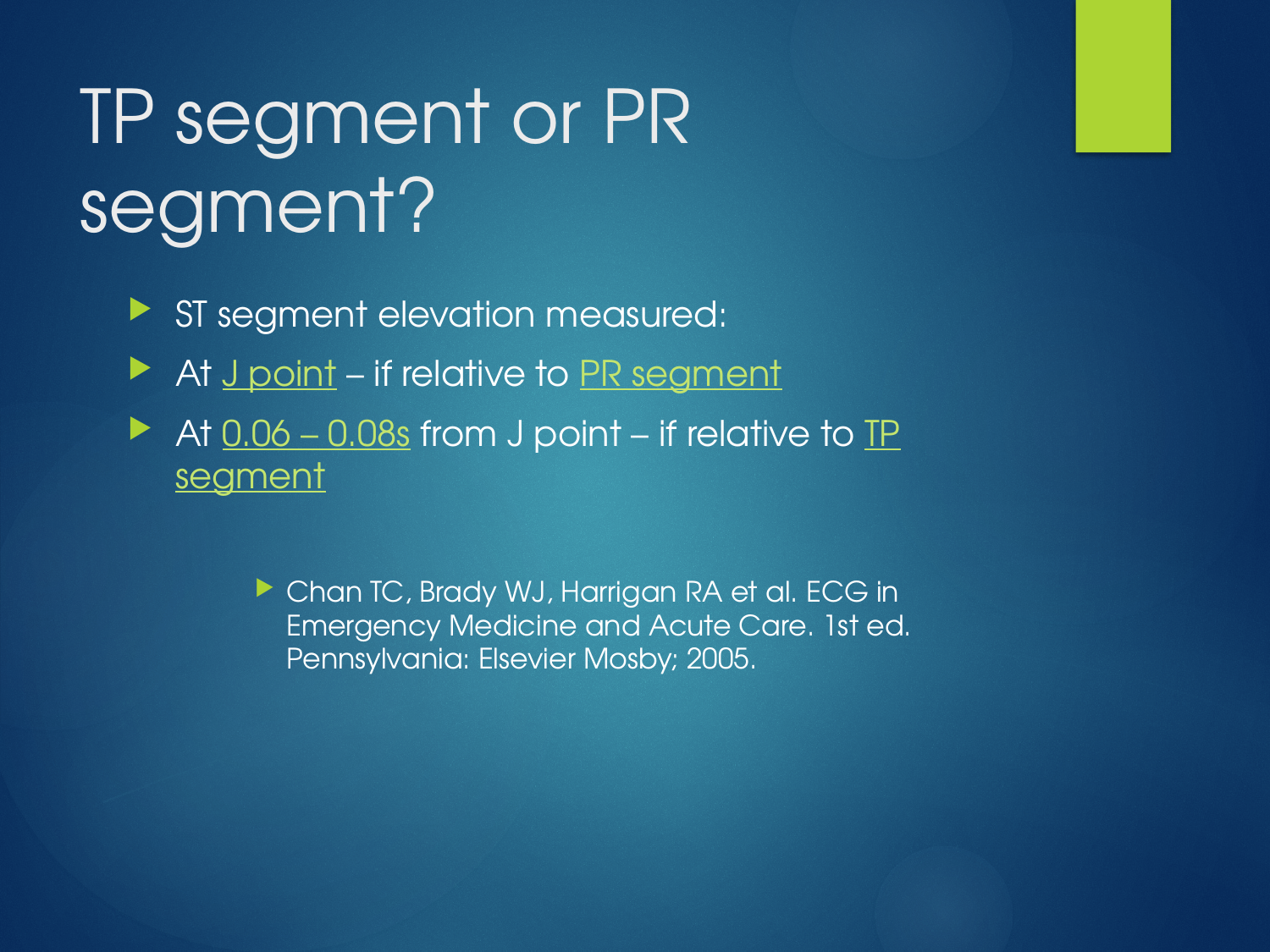

# TP segment or PR segment?
ST segment elevation measured:
At J point – if relative to PR segment
At 0.06 – 0.08s from J point – if relative to TP segment

Chan TC, Brady WJ, Harrigan RA et al. ECG in Emergency Medicine and Acute Care. 1st ed. Pennsylvania: Elsevier Mosby; 2005.